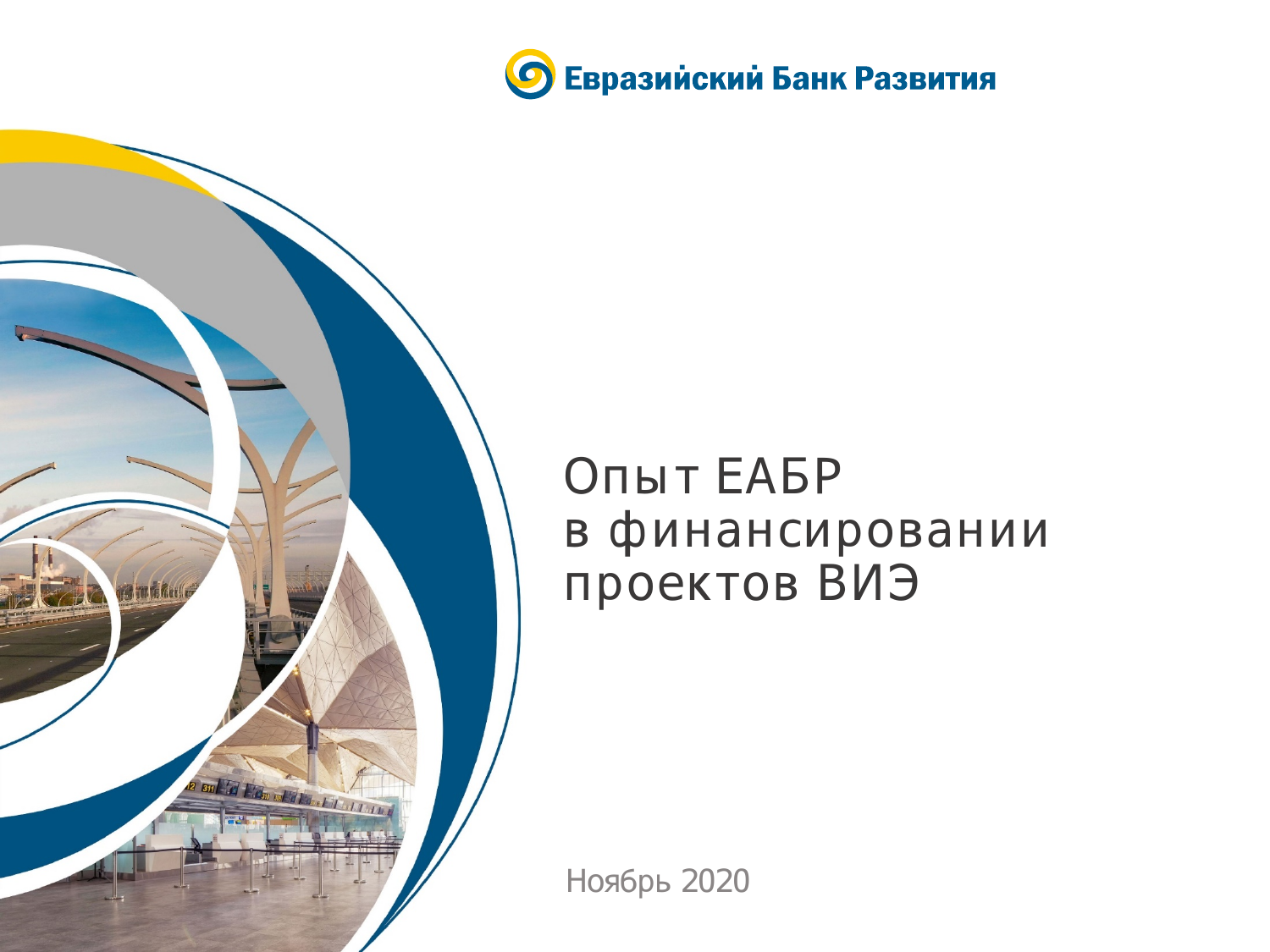

# Опыт ЕАБР в финансировании проектов ВИЭ

Ноябрь 2020